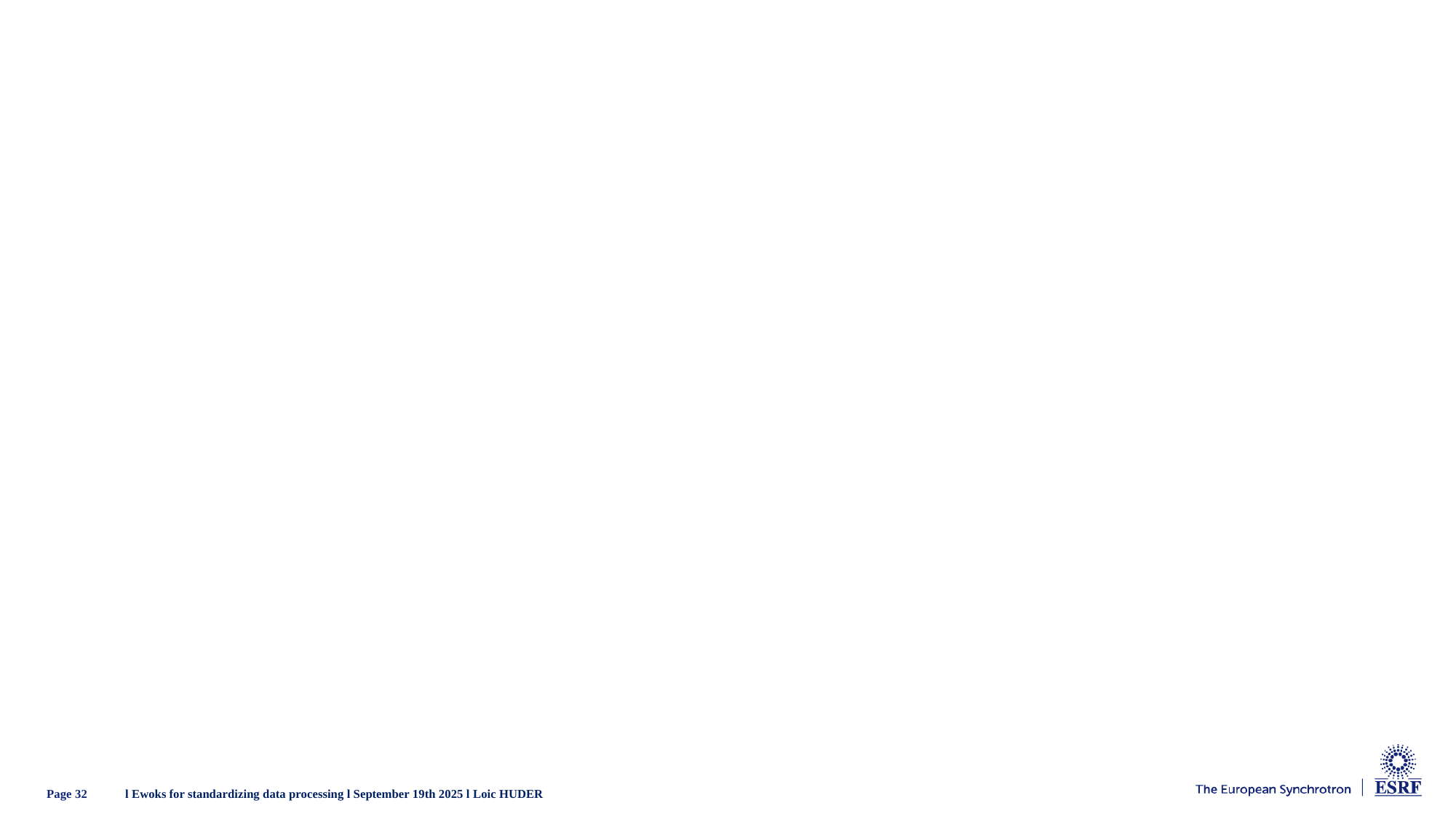

Page 32
l Ewoks for standardizing data processing l September 19th 2025 l Loic HUDER